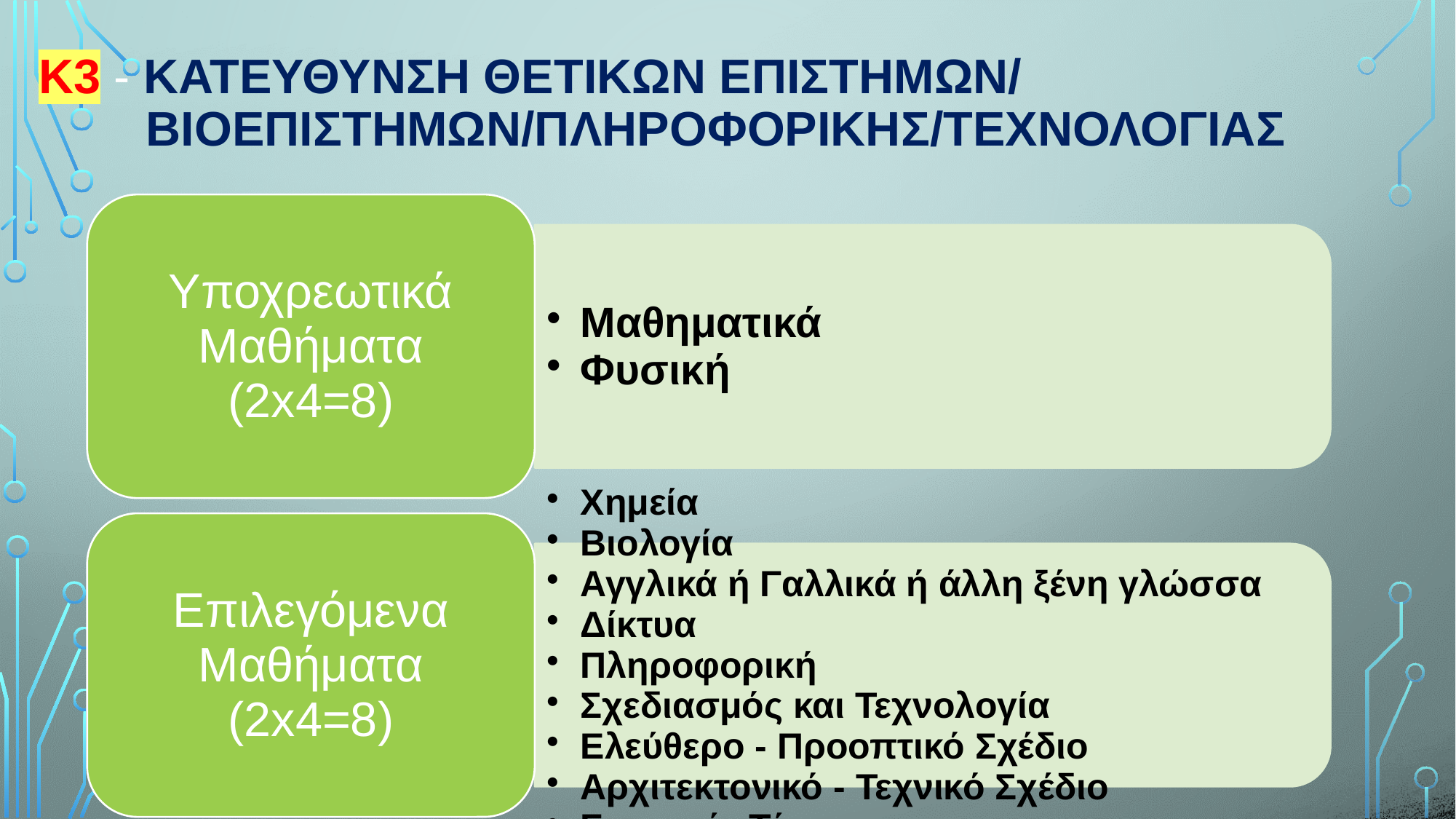

# Κ3 - ΚατεΥθυνση ΘετικΩν ΕπιστημΩν/ ΒιοεπιστημΩν/ΠληροφορικΗς/ΤεχνολογΙας
Υποχρεωτικά Μαθήματα (2x4=8)
Μαθηματικά
Επιλεγόμενα Μαθήματα (2x4=8)
Χημεία
Πληροφορική
Φυσική
Βιολογία
Αγγλικά ή Γαλλικά ή άλλη ξένη γλώσσα
Δίκτυα
Σχεδιασμός και Τεχνολογία
Ελεύθερο - Προοπτικό Σχέδιο
Αρχιτεκτονικό - Τεχνικό Σχέδιο
ΥΣΕΑ, ΝΟΕΜΒΡΙΟΣ 2022